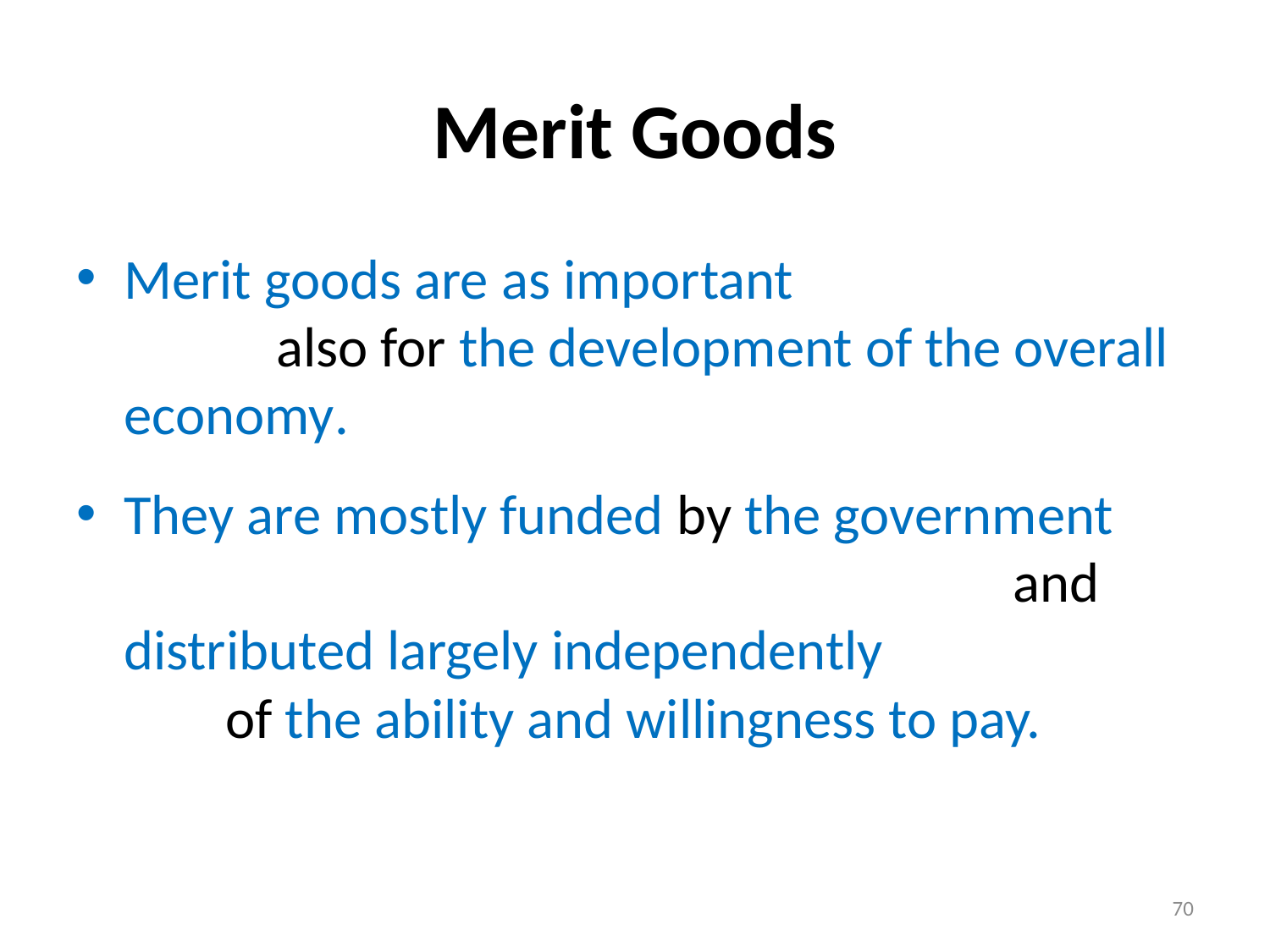

# Merit Goods
Merit goods are as important                                            also for the development of the overall economy.
They are mostly funded by the government                                                                             and distributed largely independently                                 of the ability and willingness to pay.

70